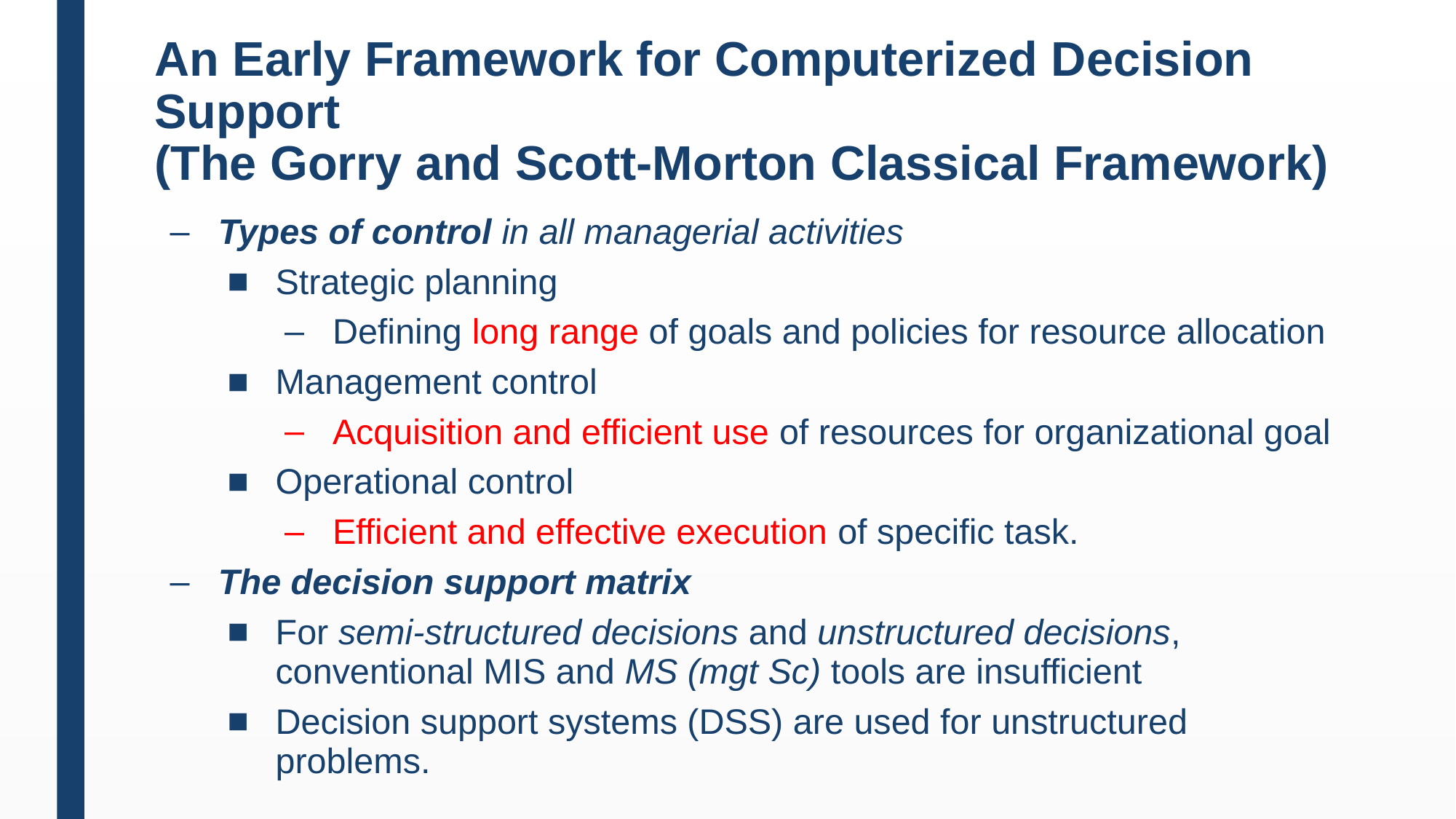

An Early Framework for Computerized Decision Support
(The Gorry and Scott-Morton Classical Framework)
Types of control in all managerial activities
Strategic planning
Defining long range of goals and policies for resource allocation
Management control
Acquisition and efficient use of resources for organizational goal
Operational control
Efficient and effective execution of specific task.
The decision support matrix
For semi-structured decisions and unstructured decisions, conventional MIS and MS (mgt Sc) tools are insufficient
Decision support systems (DSS) are used for unstructured problems.